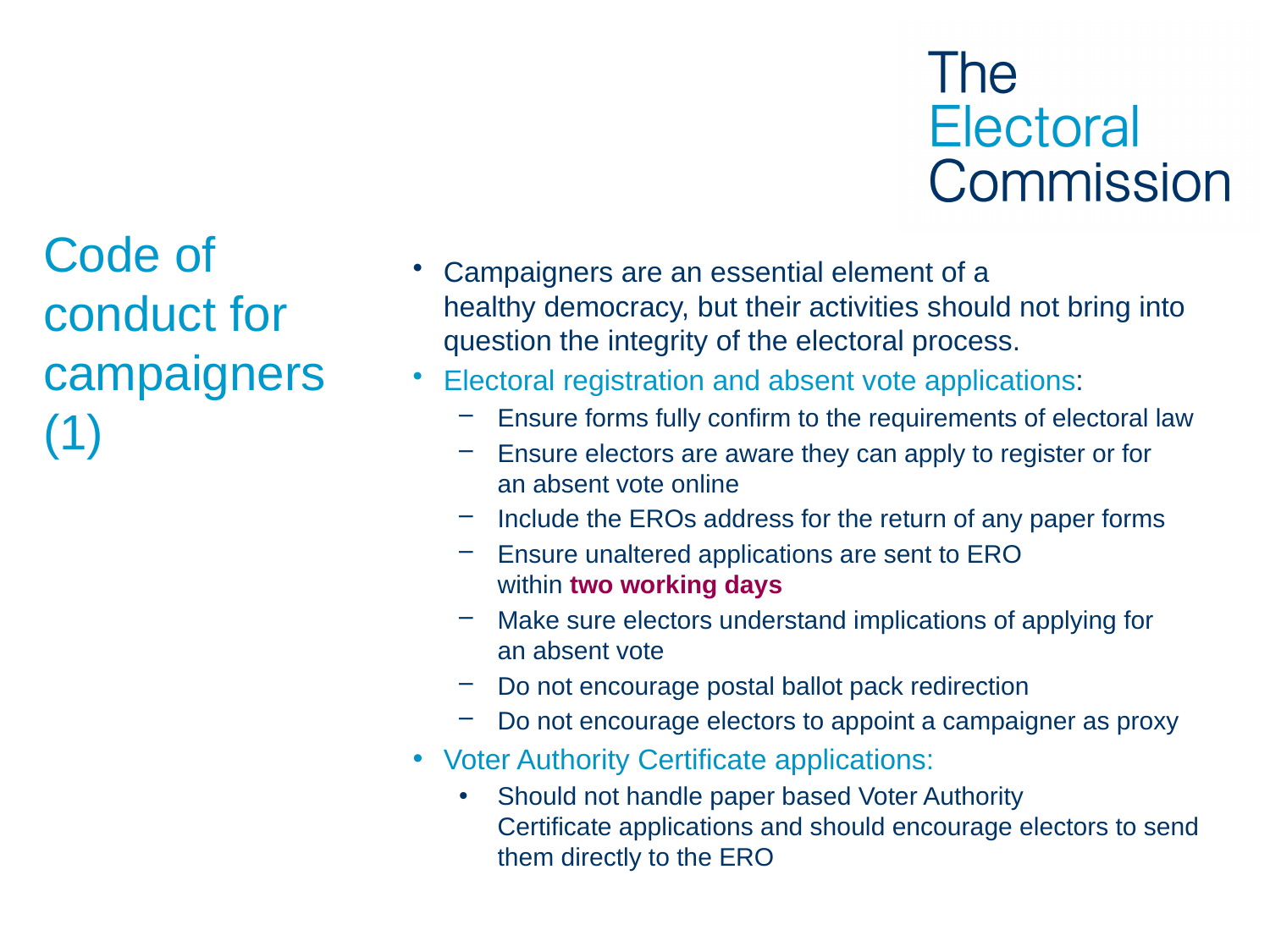

# Code of conduct for campaigners (1)
Campaigners are an essential element of a healthy democracy, but their activities should not bring into question the integrity of the electoral process.
Electoral registration and absent vote applications:
Ensure forms fully confirm to the requirements of electoral law
Ensure electors are aware they can apply to register or for an absent vote online
Include the EROs address for the return of any paper forms
Ensure unaltered applications are sent to ERO within two working days
Make sure electors understand implications of applying for an absent vote
Do not encourage postal ballot pack redirection
Do not encourage electors to appoint a campaigner as proxy
Voter Authority Certificate applications:
Should not handle paper based Voter Authority Certificate applications and should encourage electors to send them directly to the ERO